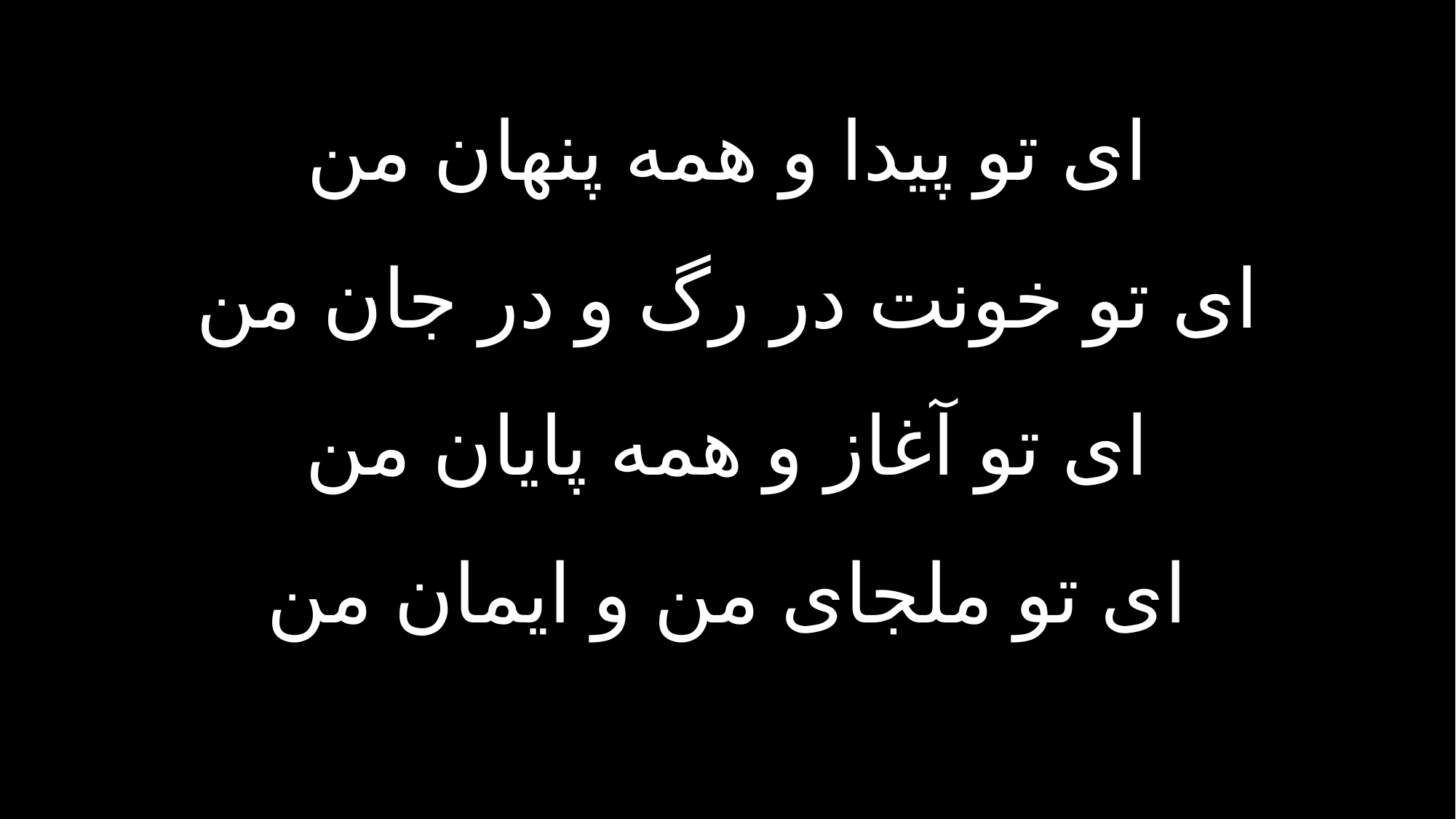

ای تو پیدا و همه پنهان من
ای تو خونت در رگ و در جان من
ای تو آغاز و همه پایان من
ای تو ملجای من و ایمان من